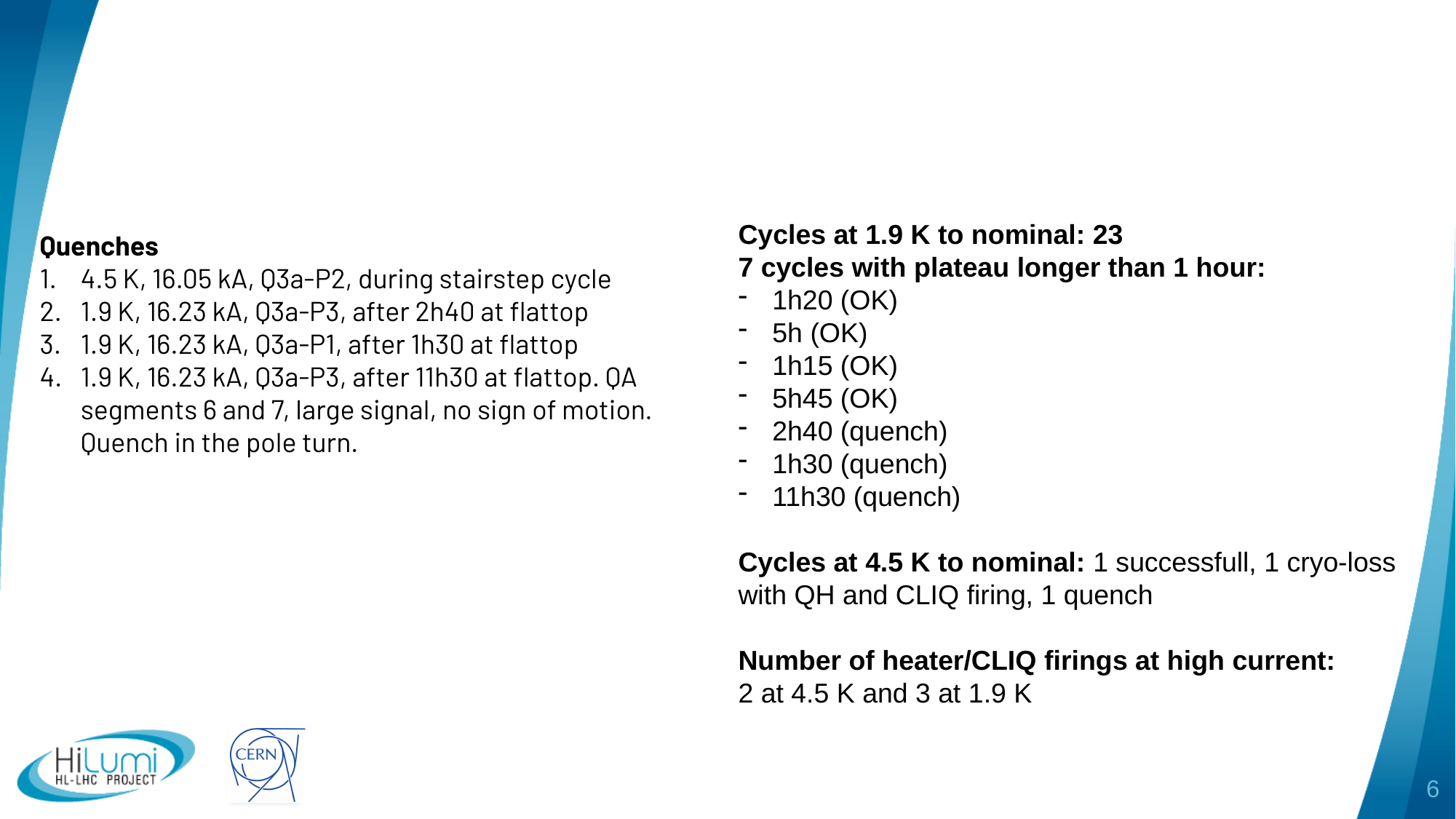

Cycles at 1.9 K to nominal: 23
7 cycles with plateau longer than 1 hour:
1h20 (OK)
5h (OK)
1h15 (OK)
5h45 (OK)
2h40 (quench)
1h30 (quench)
11h30 (quench)

Cycles at 4.5 K to nominal: 1 successfull, 1 cryo-loss with QH and CLIQ firing, 1 quench

Number of heater/CLIQ firings at high current:
2 at 4.5 K and 3 at 1.9 K
Quenches
4.5 K, 16.05 kA, Q3a-P2, during stairstep cycle
1.9 K, 16.23 kA, Q3a-P3, after 2h40 at flattop
1.9 K, 16.23 kA, Q3a-P1, after 1h30 at flattop
1.9 K, 16.23 kA, Q3a-P3, after 11h30 at flattop. QA segments 6 and 7, large signal, no sign of motion. Quench in the pole turn.
6